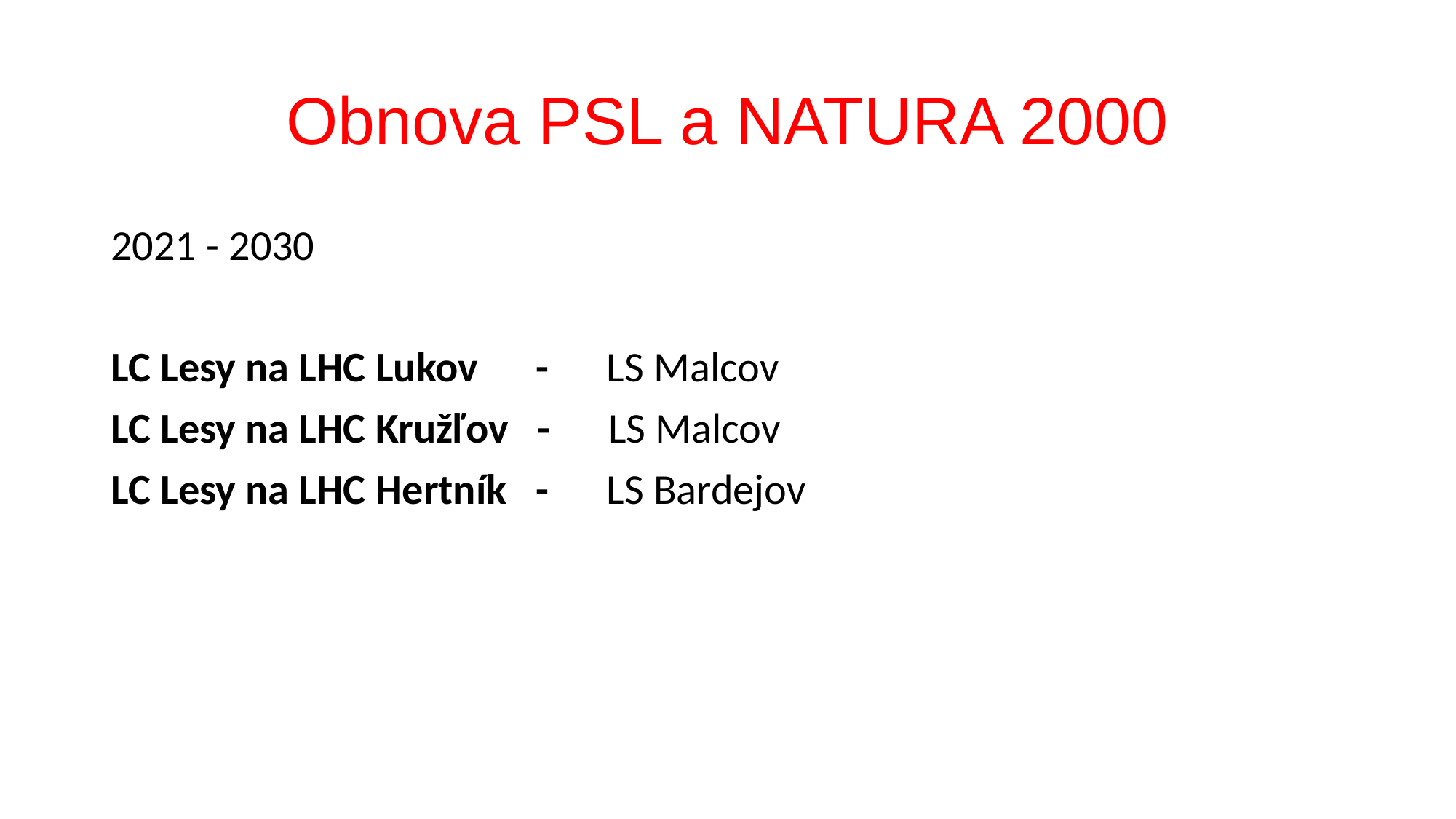

# Obnova PSL a NATURA 2000
2021 - 2030

LC Lesy na LHC Lukov      -      LS Malcov
LC Lesy na LHC Kružľov   -      LS Malcov
LC Lesy na LHC Hertník   -      LS Bardejov